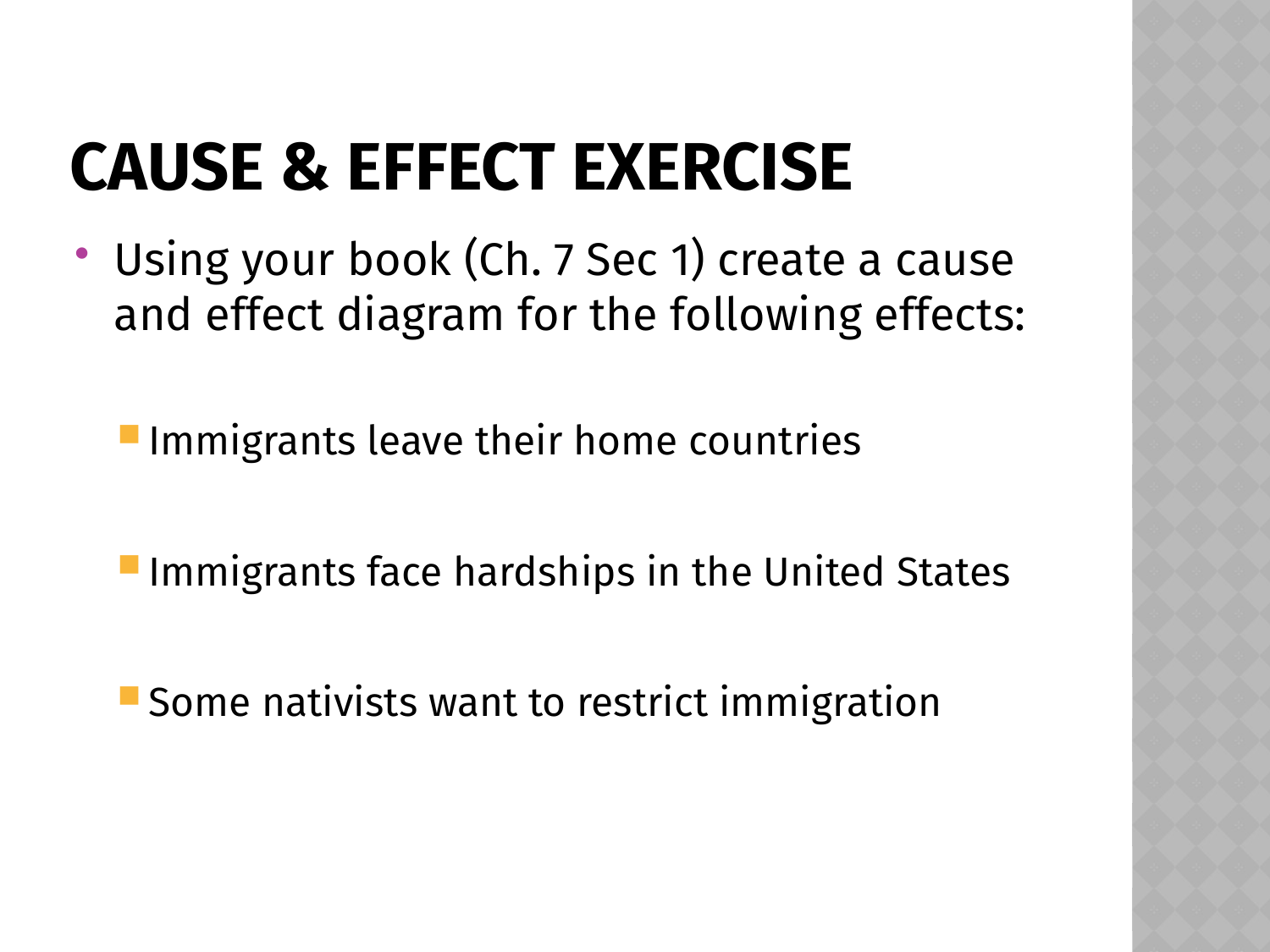

# CAUSE & EFFECT EXERCISE
Using your book (Ch. 7 Sec 1) create a cause and effect diagram for the following effects:

Immigrants leave their home countries

Immigrants face hardships in the United States

Some nativists want to restrict immigration